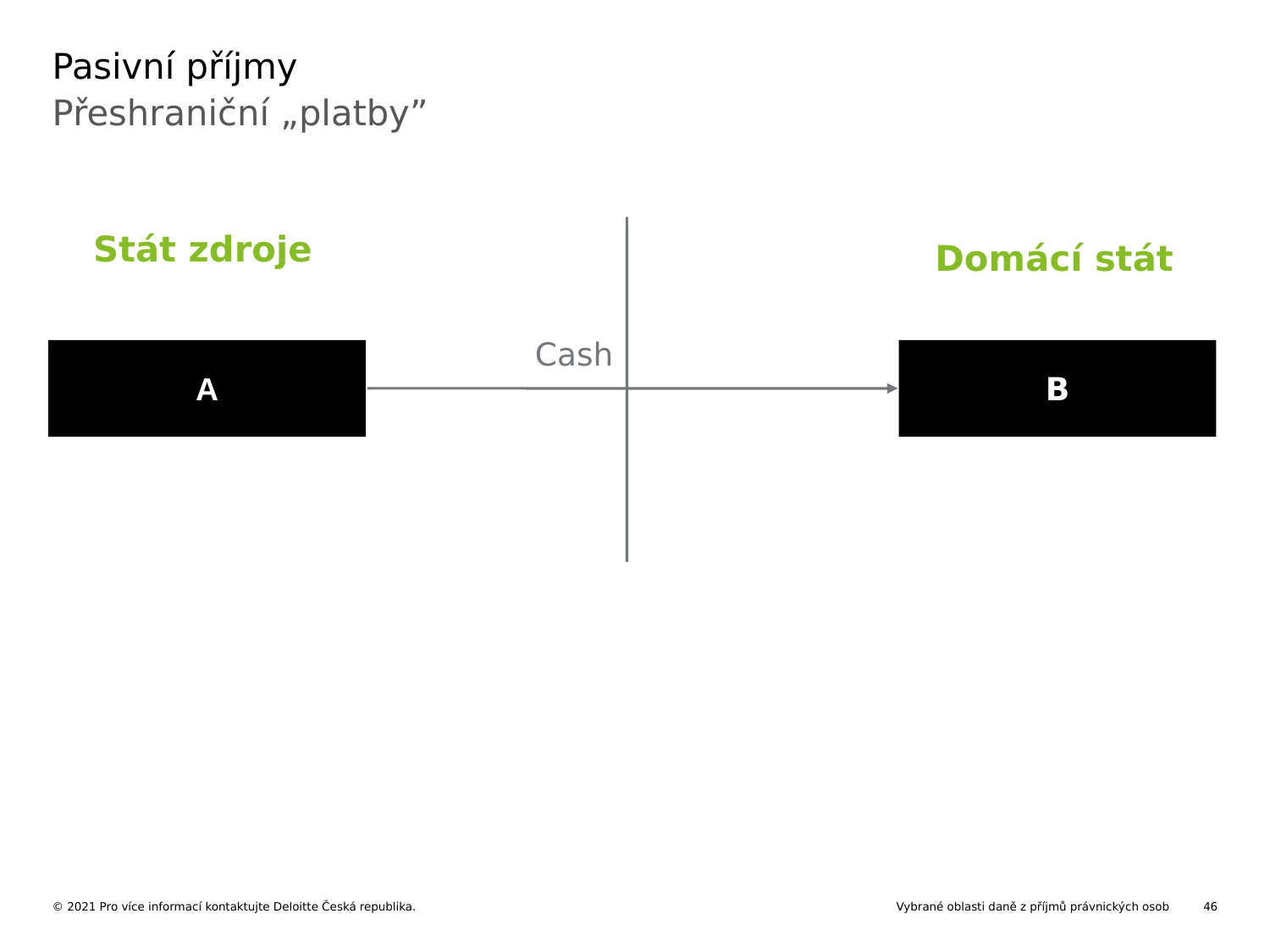

# Pasivní příjmy
Přeshraniční „platby”

Stát zdroje
Domácí stát
A
B

Cash